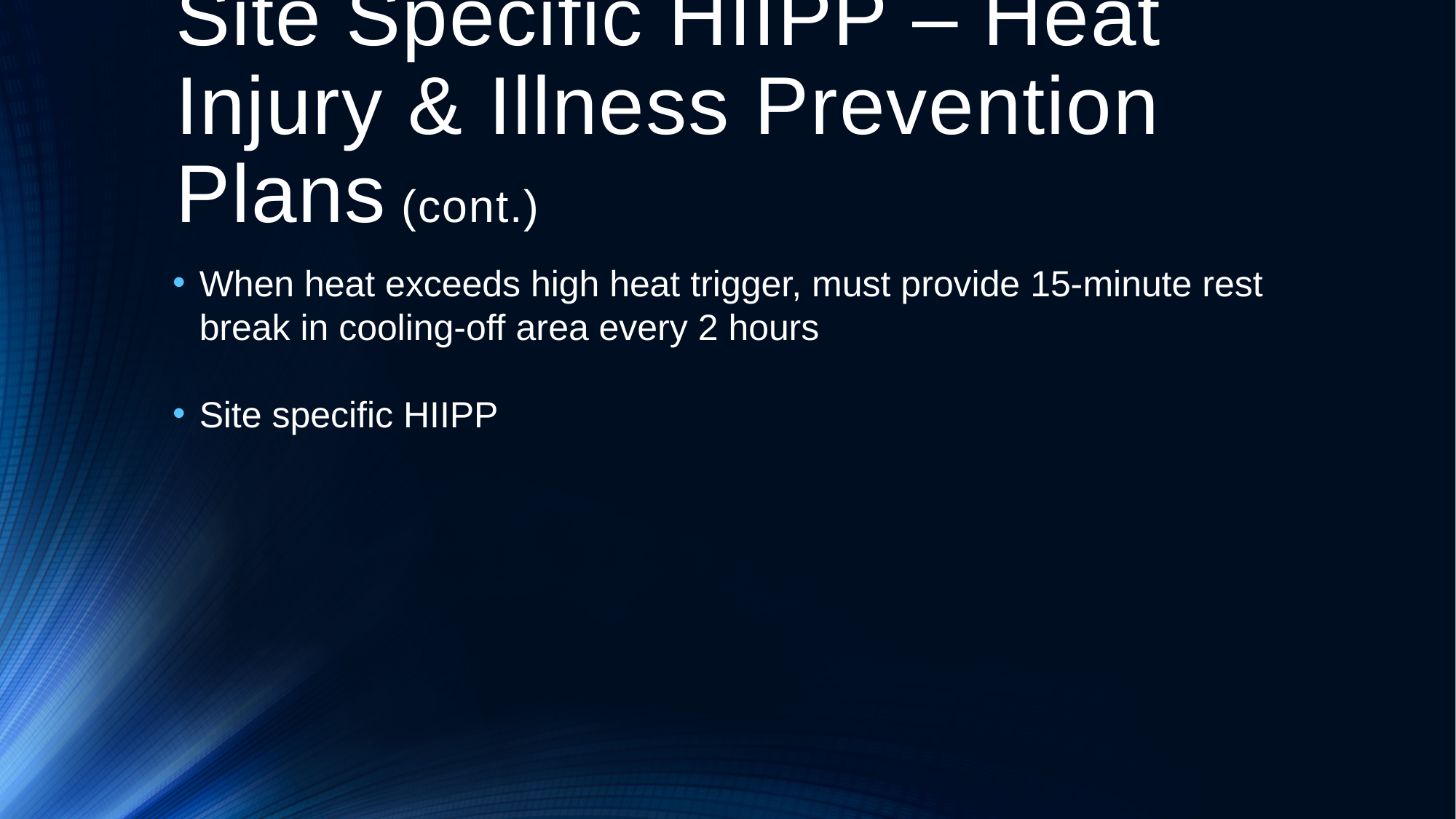

# Site Specific HIIPP – Heat Injury & Illness Prevention Plans (cont.)
When heat exceeds high heat trigger, must provide 15-minute rest break in cooling-off area every 2 hours

Site specific HIIPP